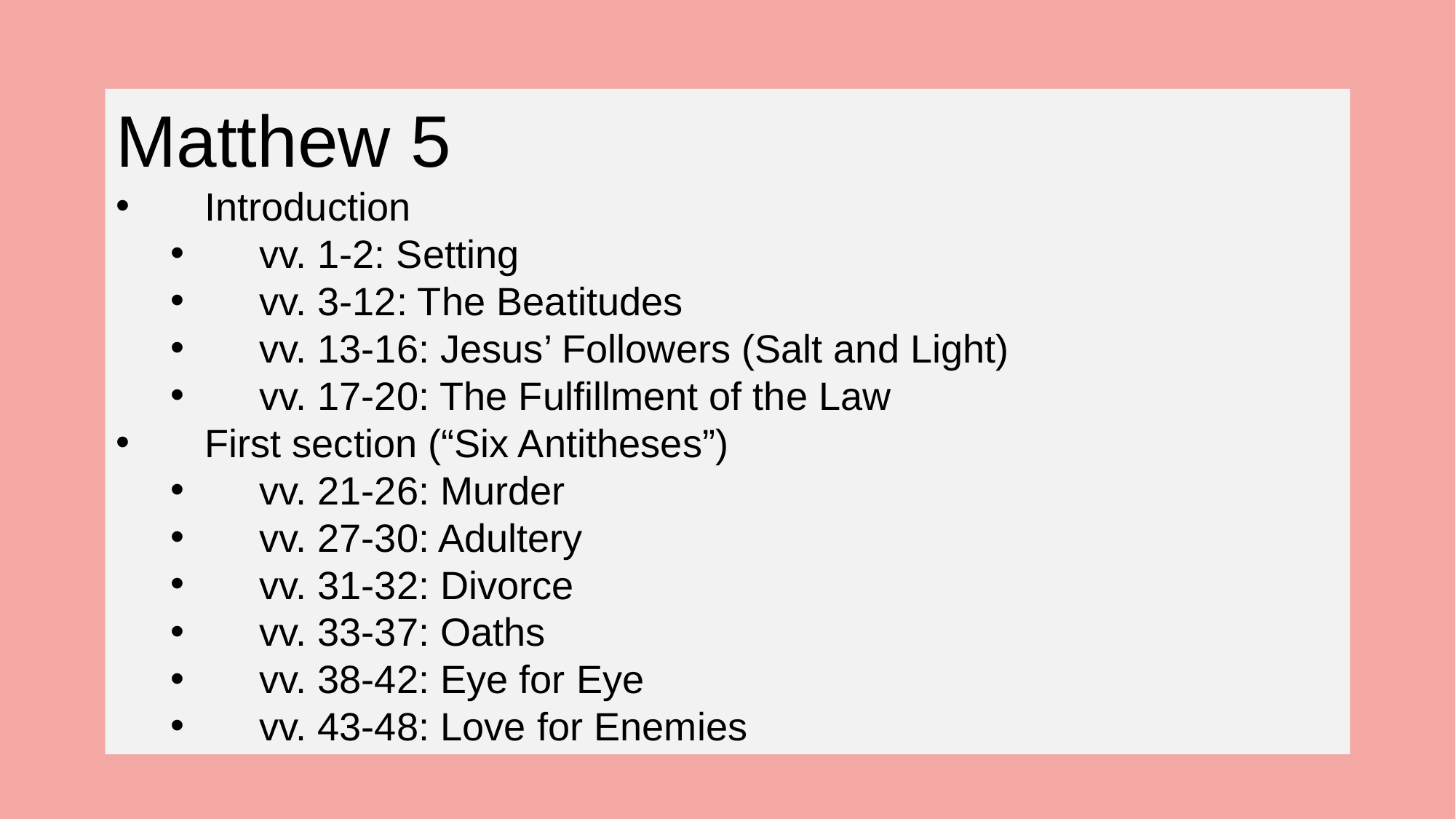

Matthew 5
Introduction
vv. 1-2: Setting
vv. 3-12: The Beatitudes
vv. 13-16: Jesus’ Followers (Salt and Light)
vv. 17-20: The Fulfillment of the Law
First section (“Six Antitheses”)
vv. 21-26: Murder
vv. 27-30: Adultery
vv. 31-32: Divorce
vv. 33-37: Oaths
vv. 38-42: Eye for Eye
vv. 43-48: Love for Enemies